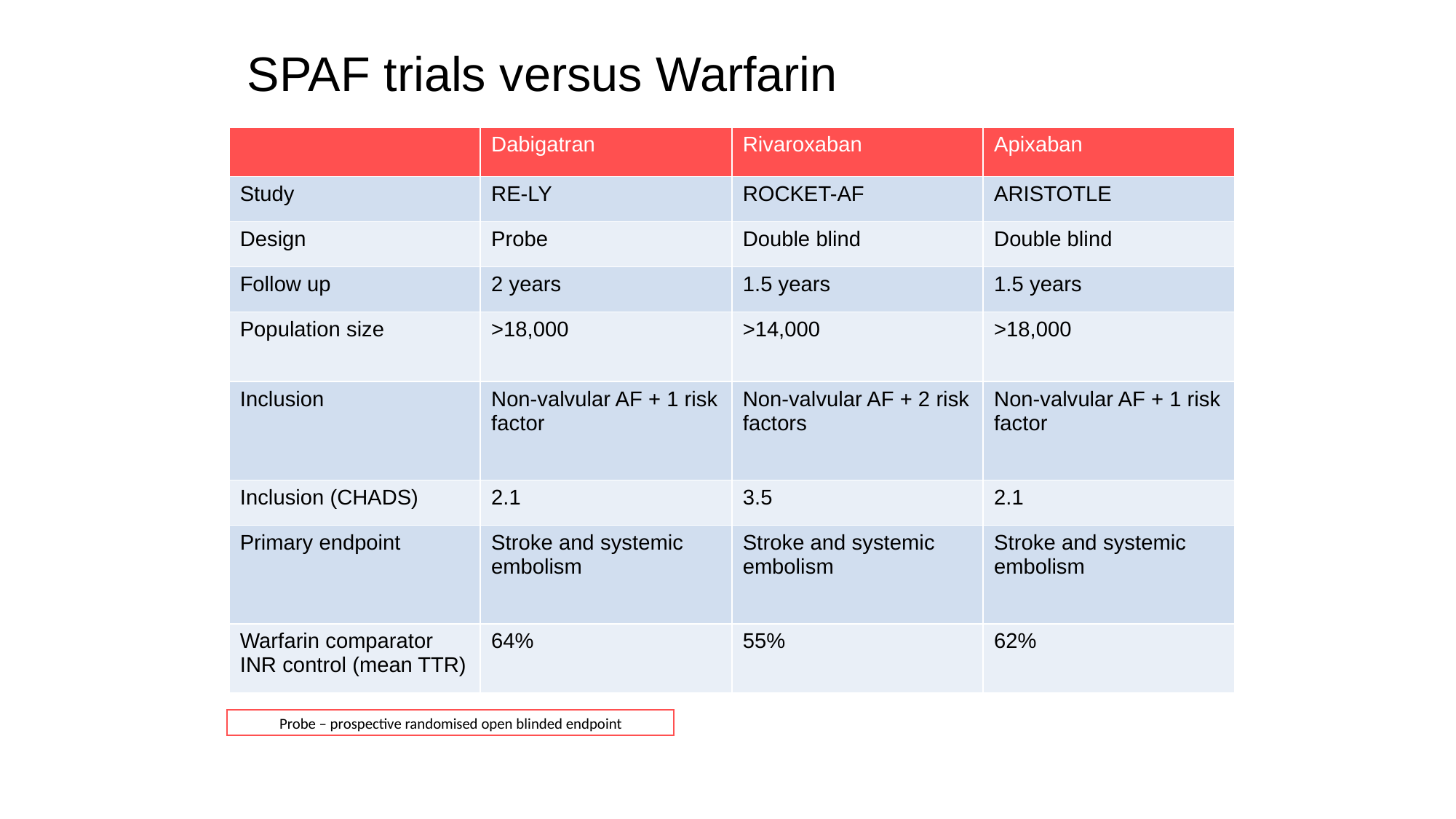

# SPAF trials versus Warfarin
|  | Dabigatran | Rivaroxaban | Apixaban |
| --- | --- | --- | --- |
| Study | RE-LY | ROCKET-AF | ARISTOTLE |
| Design | Probe | Double blind | Double blind |
| Follow up | 2 years | 1.5 years | 1.5 years |
| Population size | >18,000 | >14,000 | >18,000 |
| Inclusion | Non-valvular AF + 1 risk factor | Non-valvular AF + 2 risk factors | Non-valvular AF + 1 risk factor |
| Inclusion (CHADS) | 2.1 | 3.5 | 2.1 |
| Primary endpoint | Stroke and systemic embolism | Stroke and systemic embolism | Stroke and systemic embolism |
| Warfarin comparator INR control (mean TTR) | 64% | 55% | 62% |
Probe – prospective randomised open blinded endpoint